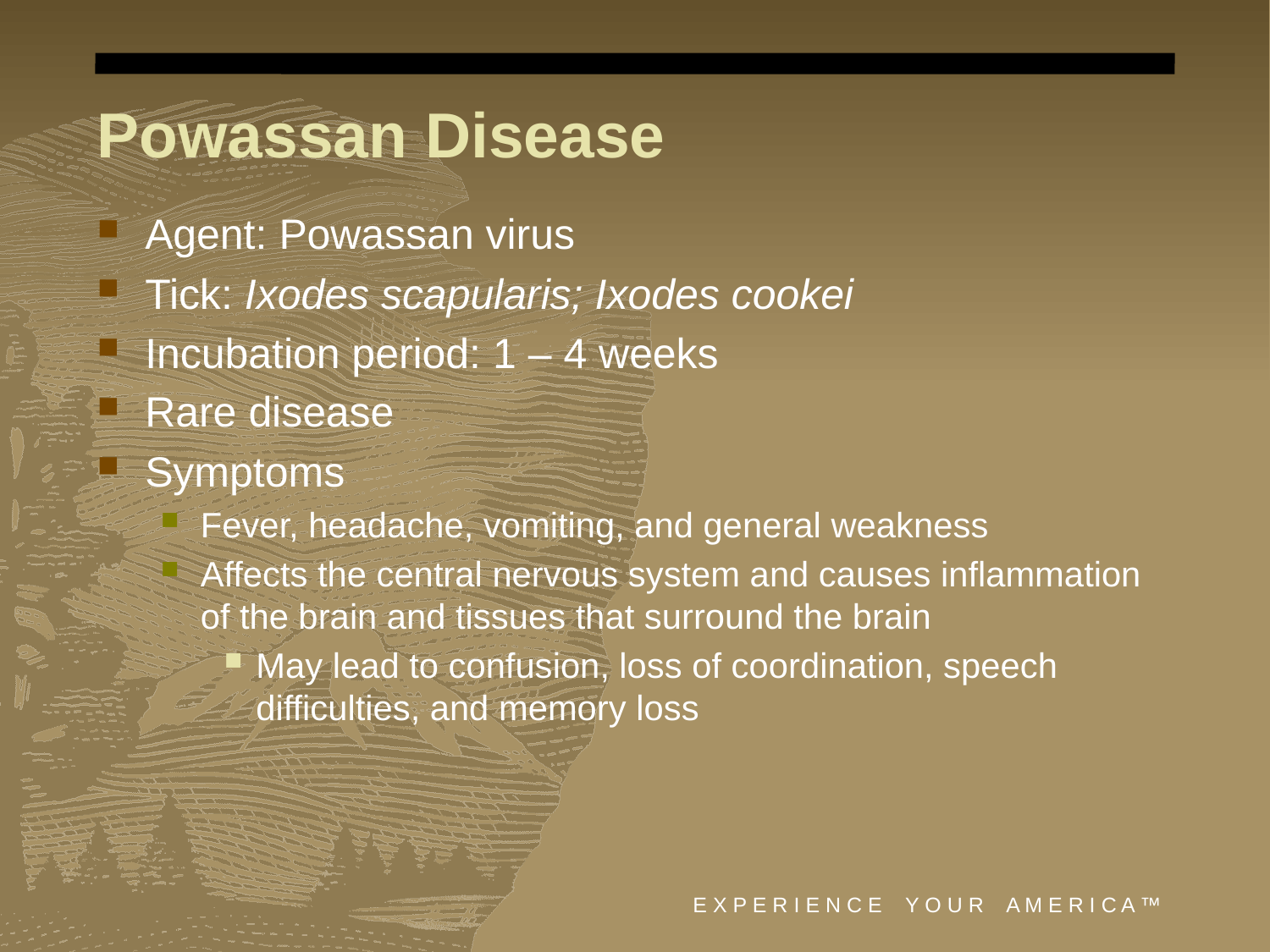

# Powassan Disease
Agent: Powassan virus
Tick: Ixodes scapularis; Ixodes cookei
Incubation period: 1 – 4 weeks
Rare disease
Symptoms
Fever, headache, vomiting, and general weakness
Affects the central nervous system and causes inflammation of the brain and tissues that surround the brain
May lead to confusion, loss of coordination, speech difficulties, and memory loss
E X P E R I E N C E    Y O U R    A M E R I C A ™